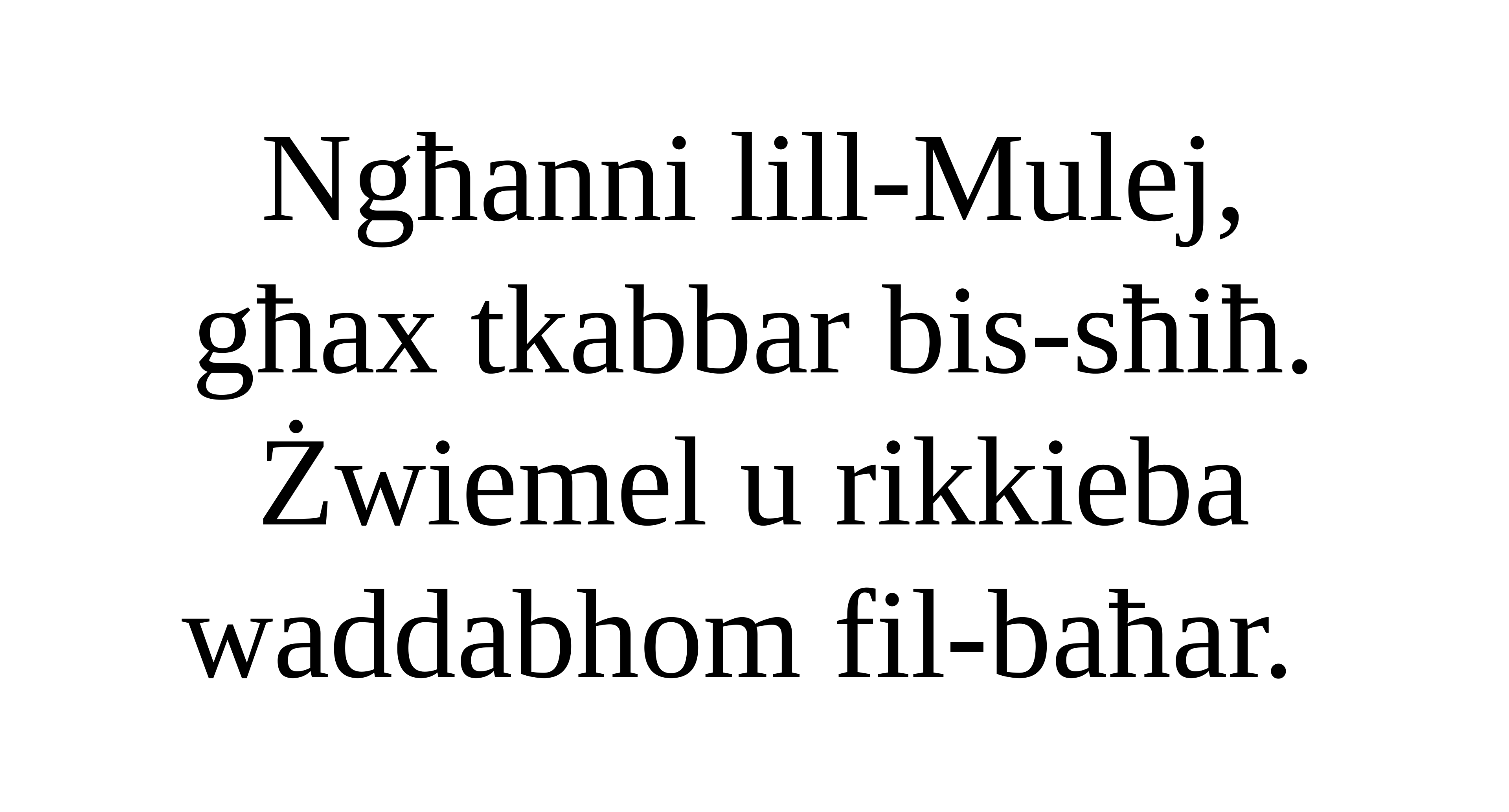

Ngħanni lill-Mulej,
għax tkabbar bis-sħiħ.
Żwiemel u rikkieba
waddabhom fil-baħar.